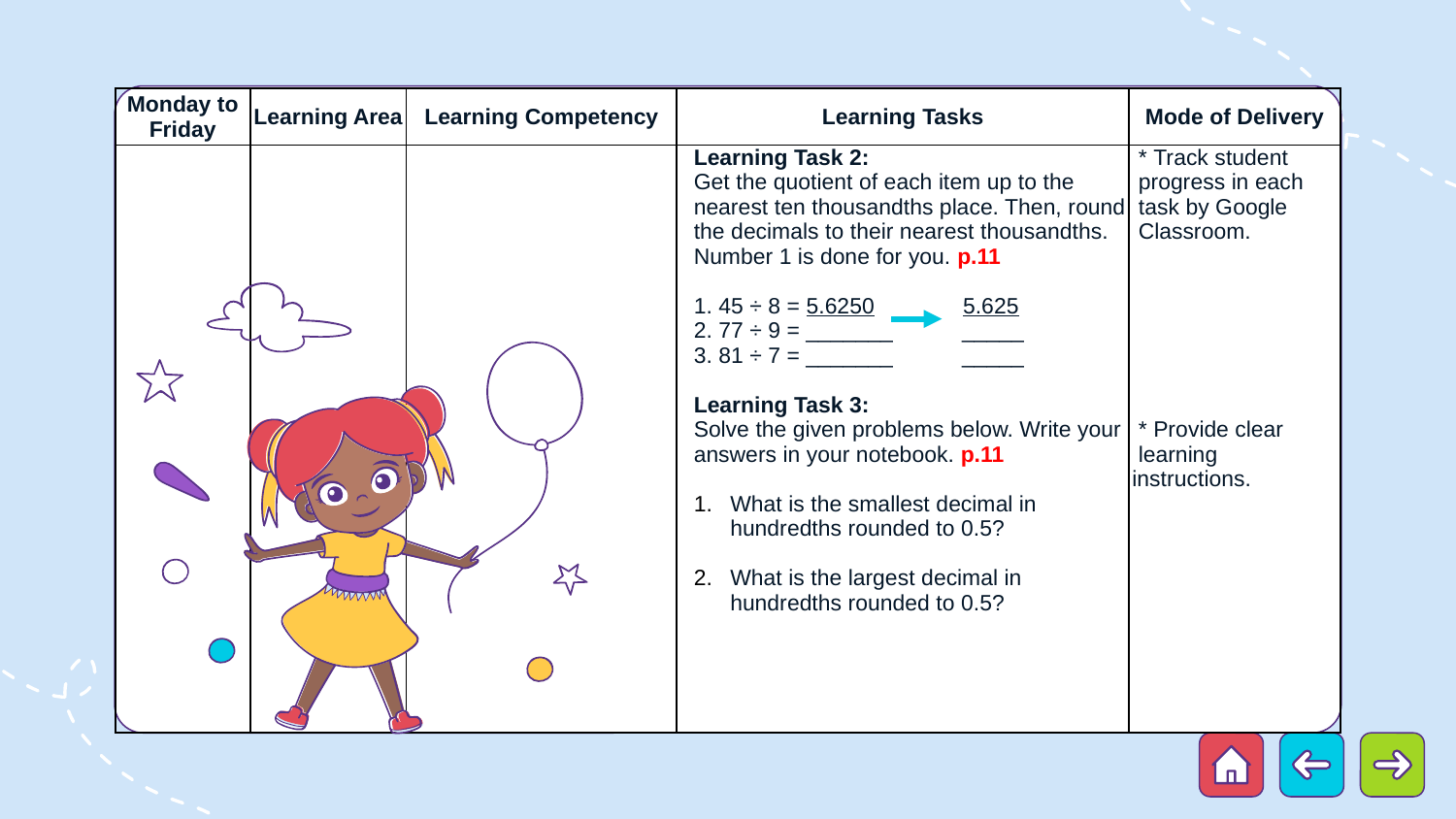

| Monday to Friday | Learning Area | Learning Competency | Learning Tasks | Mode of Delivery |
| --- | --- | --- | --- | --- |
|  |  |  | Learning Task 2: Get the quotient of each item up to the nearest ten thousandths place. Then, round the decimals to their nearest thousandths. Number 1 is done for you. p.11 1. 45 ÷ 8 = 5.6250 5.625 2. 77 ÷ 9 = \_\_\_\_\_\_\_ \_\_\_\_\_ 3. 81 ÷ 7 = \_\_\_\_\_\_\_ \_\_\_\_\_ Learning Task 3: Solve the given problems below. Write your answers in your notebook. p.11 What is the smallest decimal in hundredths rounded to 0.5? What is the largest decimal in hundredths rounded to 0.5? | \* Track student progress in each task by Google Classroom. \* Provide clear learning instructions. |